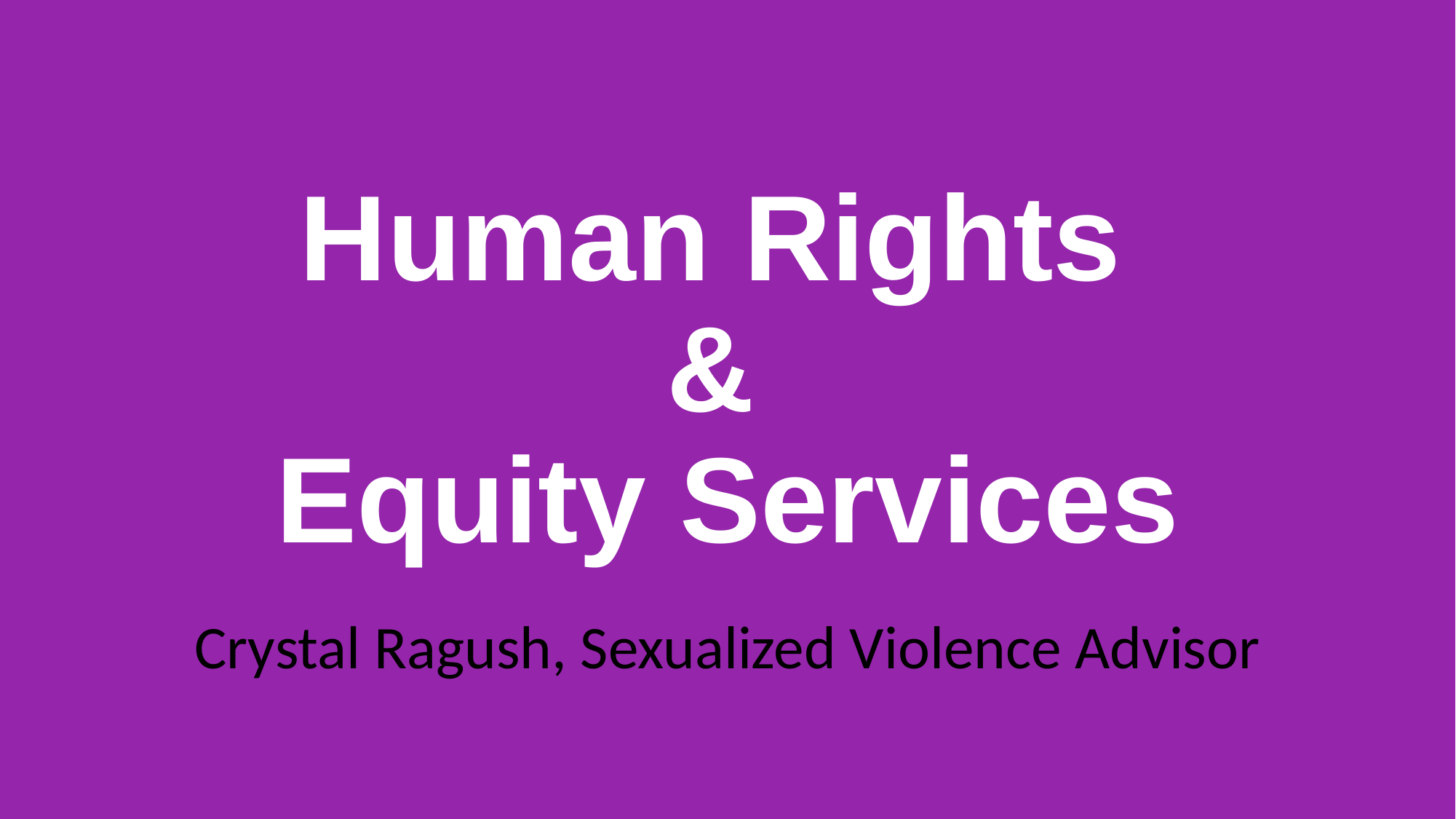

# Human Rights & Equity Services

Crystal Ragush, Sexualized Violence Advisor